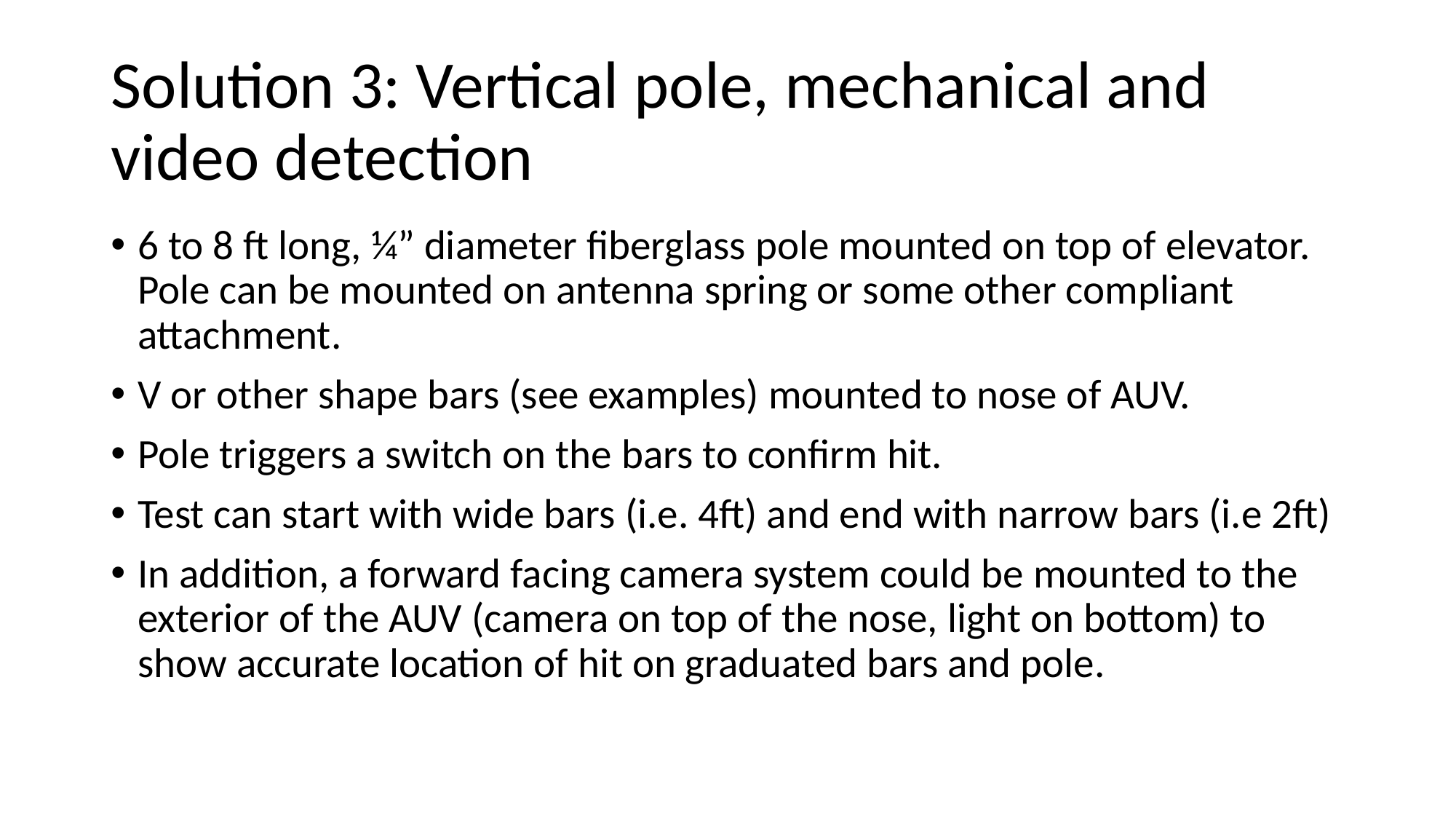

# Solution 3: Vertical pole, mechanical and video detection
6 to 8 ft long, ¼” diameter fiberglass pole mounted on top of elevator. Pole can be mounted on antenna spring or some other compliant attachment.
V or other shape bars (see examples) mounted to nose of AUV.
Pole triggers a switch on the bars to confirm hit.
Test can start with wide bars (i.e. 4ft) and end with narrow bars (i.e 2ft)
In addition, a forward facing camera system could be mounted to the exterior of the AUV (camera on top of the nose, light on bottom) to show accurate location of hit on graduated bars and pole.